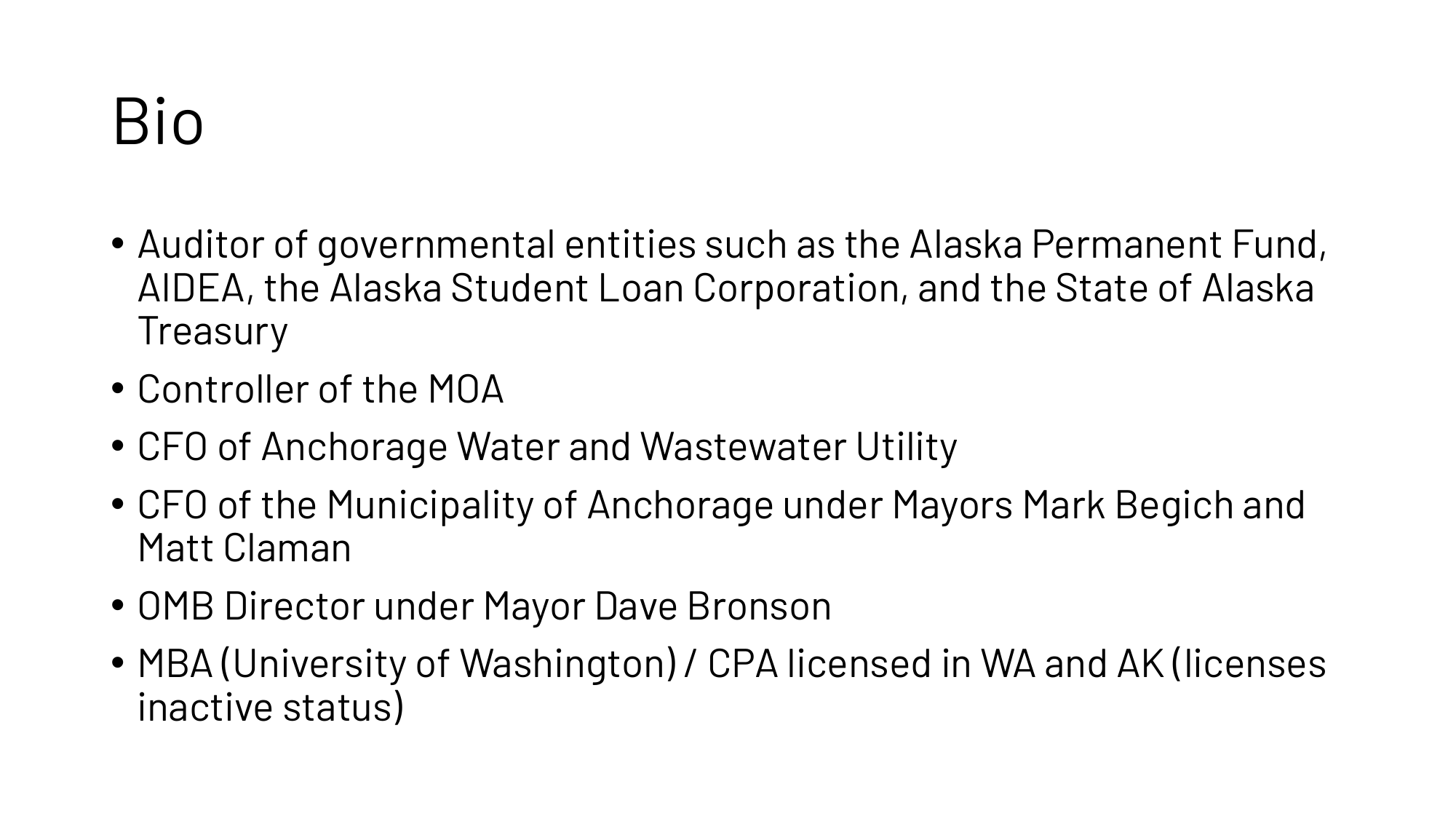

# Bio
Auditor of governmental entities such as the Alaska Permanent Fund, AIDEA, the Alaska Student Loan Corporation, and the State of Alaska Treasury
Controller of the MOA
CFO of Anchorage Water and Wastewater Utility
CFO of the Municipality of Anchorage under Mayors Mark Begich and Matt Claman
OMB Director under Mayor Dave Bronson
MBA (University of Washington) / CPA licensed in WA and AK (licenses inactive status)